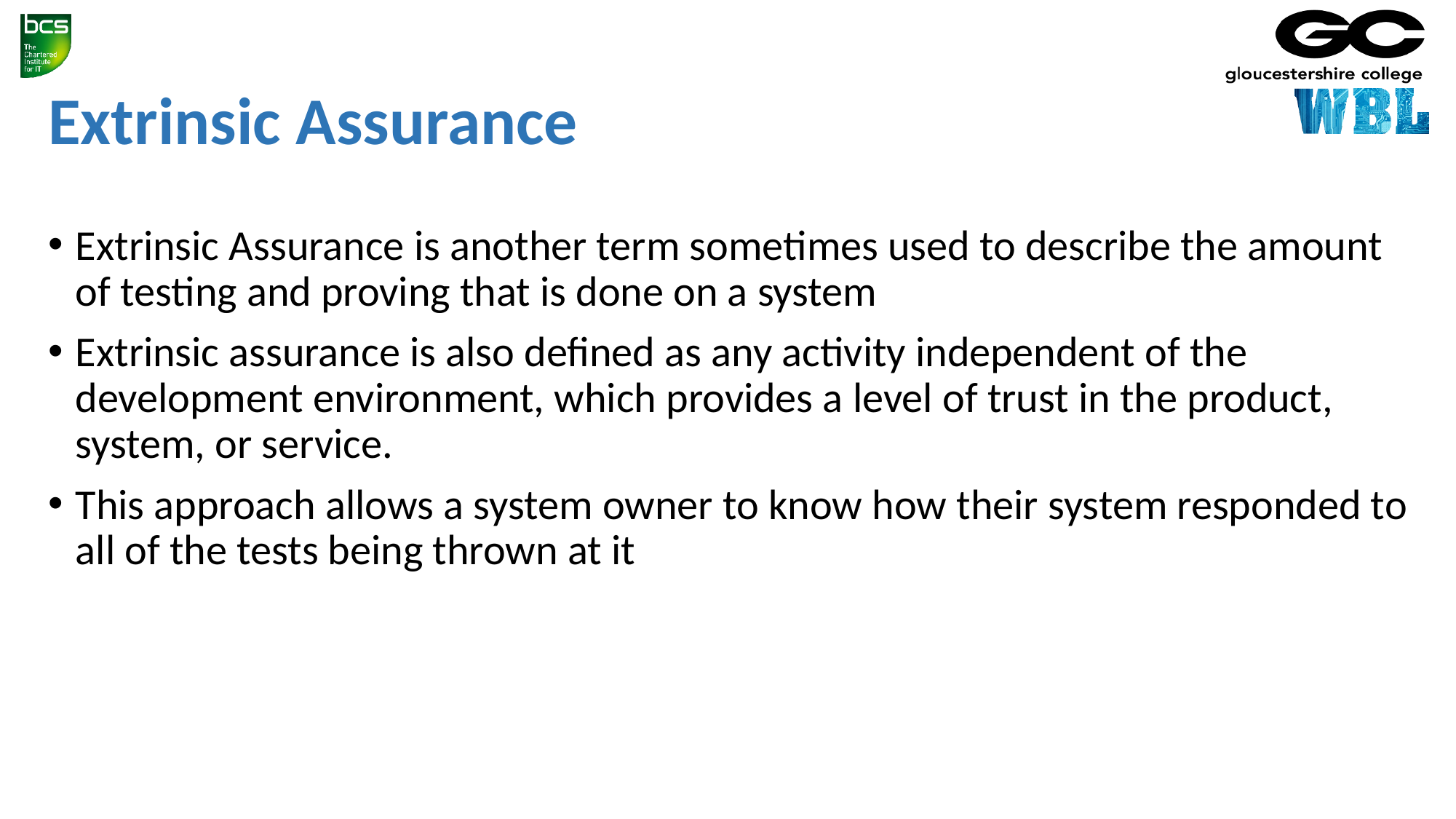

# Extrinsic Assurance
Extrinsic Assurance is another term sometimes used to describe the amount of testing and proving that is done on a system
Extrinsic assurance is also defined as any activity independent of the development environment, which provides a level of trust in the product, system, or service.
This approach allows a system owner to know how their system responded to all of the tests being thrown at it